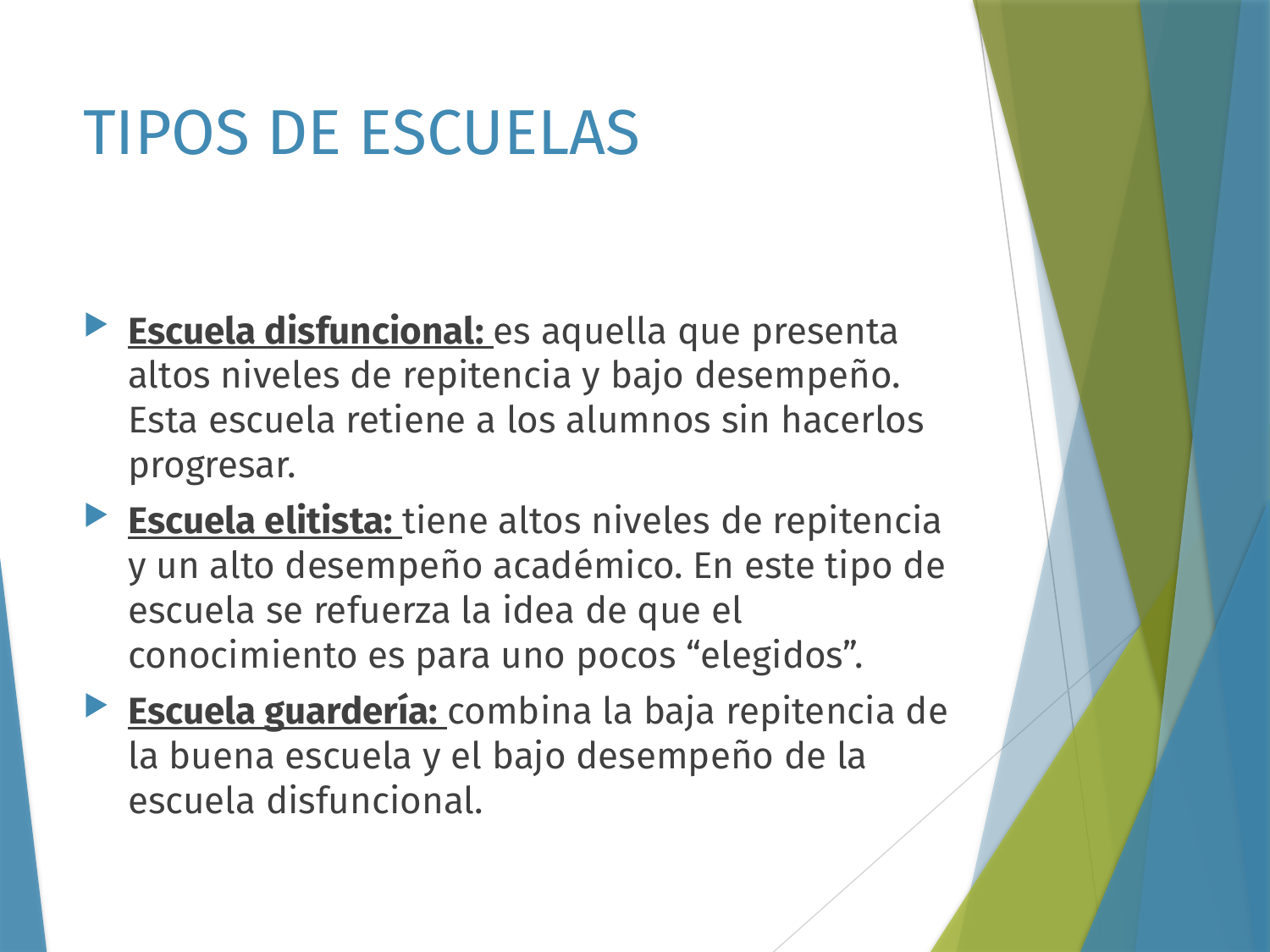

# TIPOS DE ESCUELAS
Escuela disfuncional: es aquella que presenta altos niveles de repitencia y bajo desempeño. Esta escuela retiene a los alumnos sin hacerlos progresar.
Escuela elitista: tiene altos niveles de repitencia y un alto desempeño académico. En este tipo de escuela se refuerza la idea de que el conocimiento es para uno pocos “elegidos”.
Escuela guardería: combina la baja repitencia de la buena escuela y el bajo desempeño de la escuela disfuncional.